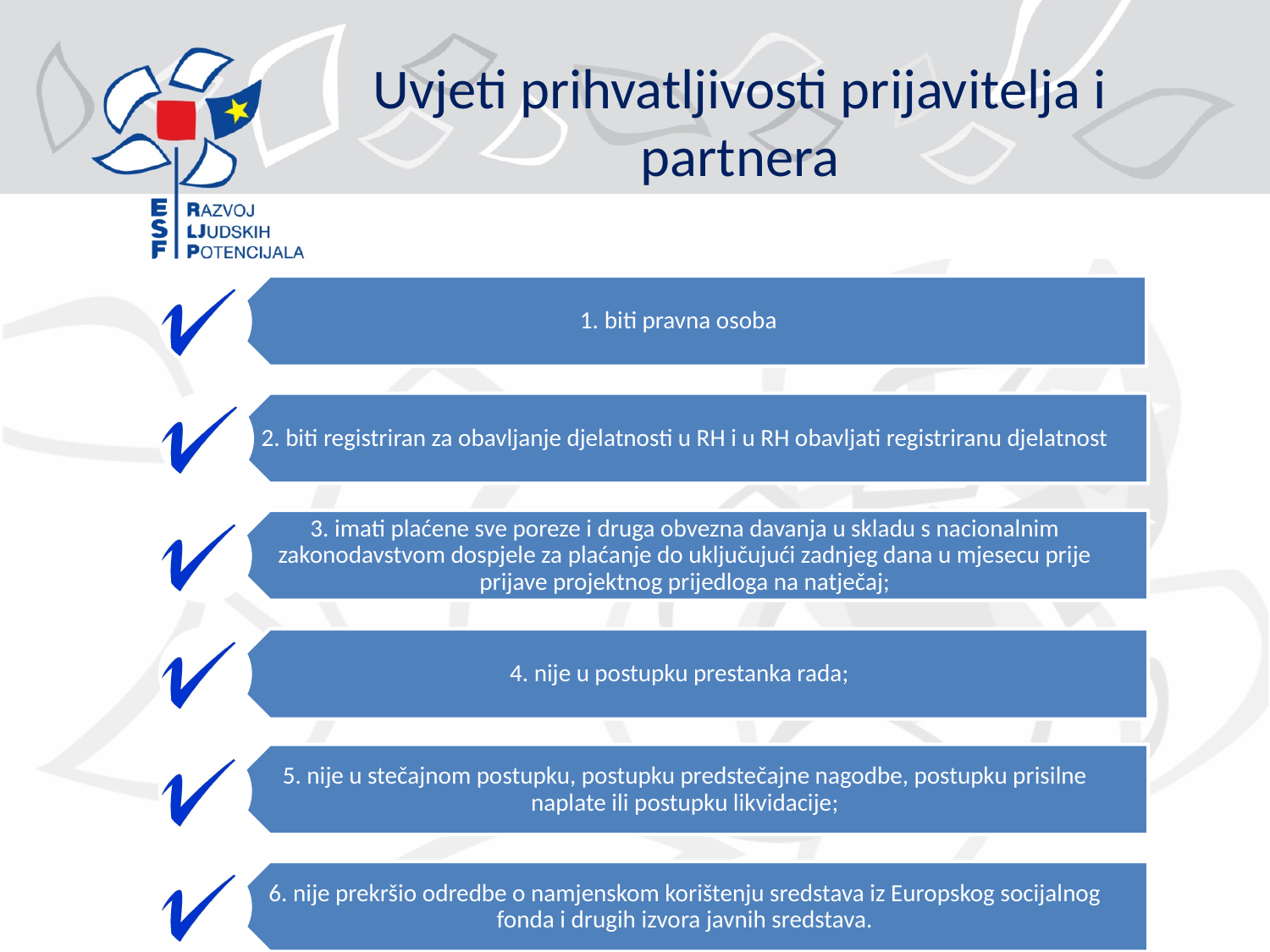

# Uvjeti prihvatljivosti prijavitelja i partnera
1. biti pravna osoba
2. biti registriran za obavljanje djelatnosti u RH i u RH obavljati registriranu djelatnost
3. imati plaćene sve poreze i druga obvezna davanja u skladu s nacionalnim zakonodavstvom dospjele za plaćanje do uključujući zadnjeg dana u mjesecu prije prijave projektnog prijedloga na natječaj;
4. nije u postupku prestanka rada;
5. nije u stečajnom postupku, postupku predstečajne nagodbe, postupku prisilne naplate ili postupku likvidacije;
6. nije prekršio odredbe o namjenskom korištenju sredstava iz Europskog socijalnog fonda i drugih izvora javnih sredstava.